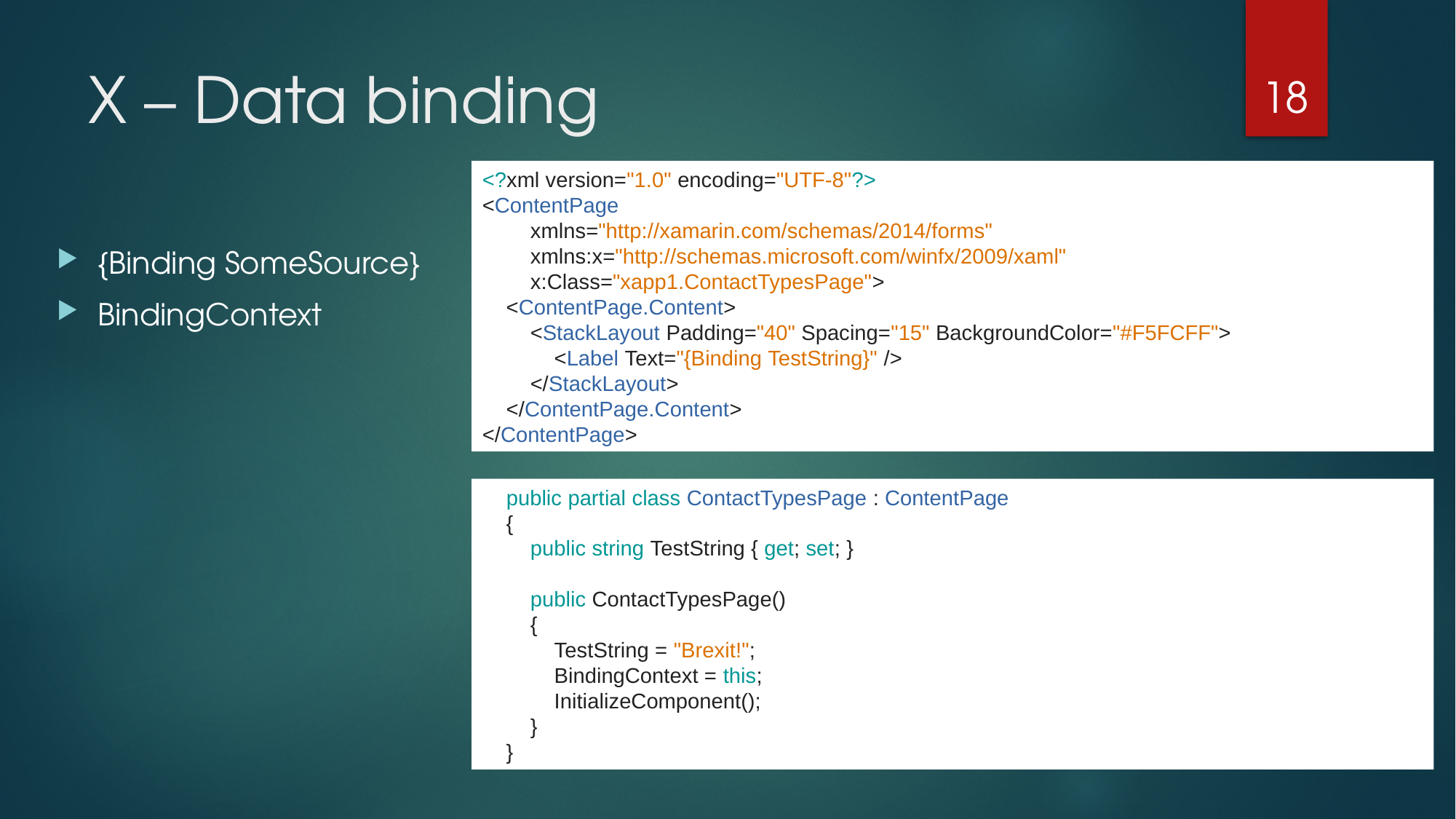

18
# X – Data binding
<?xml version="1.0" encoding="UTF-8"?>
<ContentPage 
        xmlns="http://xamarin.com/schemas/2014/forms" 
        xmlns:x="http://schemas.microsoft.com/winfx/2009/xaml" 
        x:Class="xapp1.ContactTypesPage">
    <ContentPage.Content>
        <StackLayout Padding="40" Spacing="15" BackgroundColor="#F5FCFF">
            <Label Text="{Binding TestString}" />
        </StackLayout>
    </ContentPage.Content>
</ContentPage>
{Binding SomeSource}
BindingContext
    public partial class ContactTypesPage : ContentPage
    {
        public string TestString { get; set; }
        public ContactTypesPage()
        {
            TestString = "Brexit!";
            BindingContext = this;
            InitializeComponent();
        }
    }